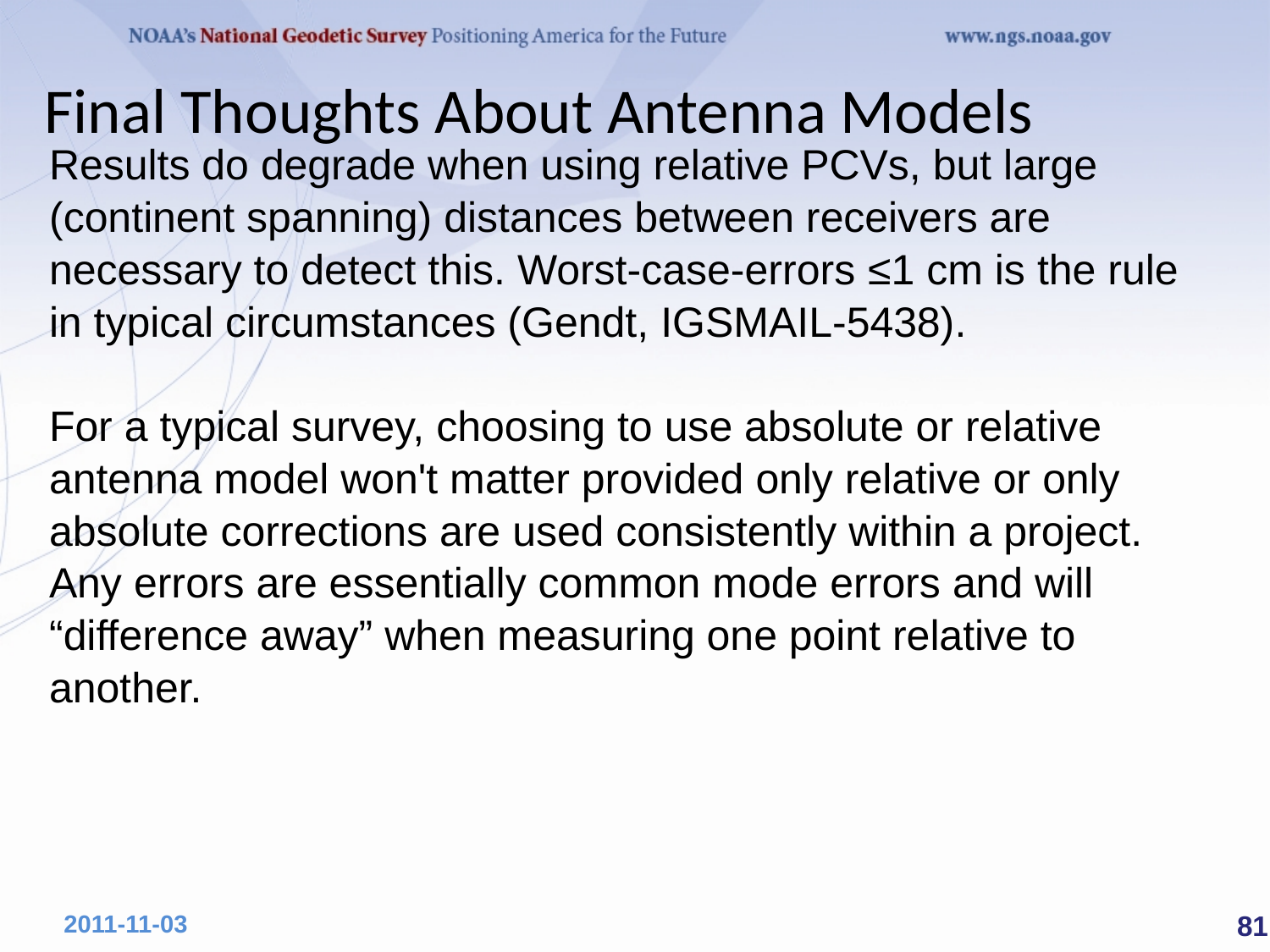

Final Thoughts About Antenna Models
Results do degrade when using relative PCVs, but large (continent spanning) distances between receivers are necessary to detect this. Worst-case-errors ≤1 cm is the rule in typical circumstances (Gendt, IGSMAIL-5438).

For a typical survey, choosing to use absolute or relative antenna model won't matter provided only relative or only absolute corrections are used consistently within a project. Any errors are essentially common mode errors and will “difference away” when measuring one point relative to another.

 81

2011-11-03